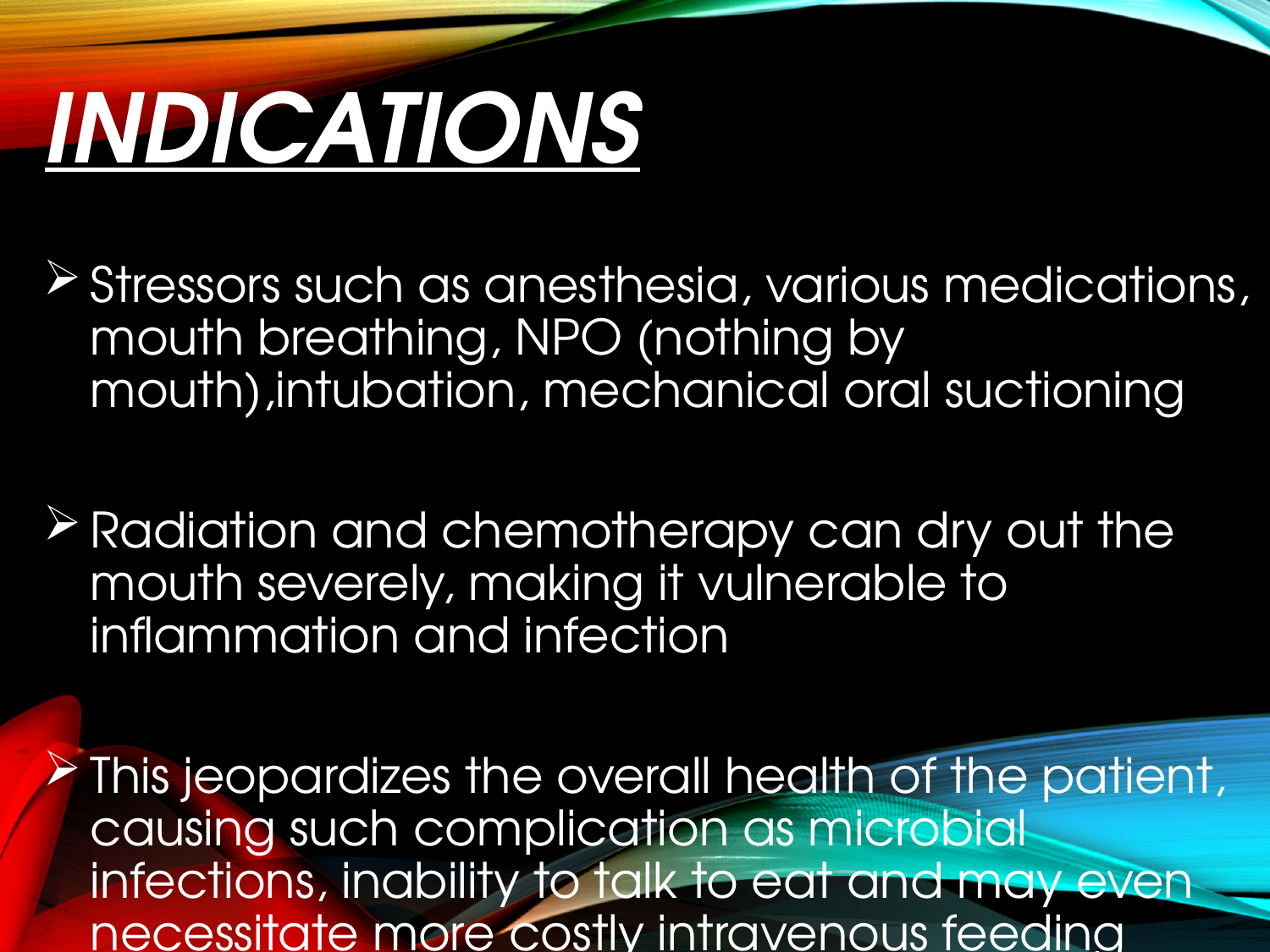

# INDICATIONS
Stressors such as anesthesia, various medications, mouth breathing, NPO (nothing by mouth),intubation, mechanical oral suctioning

Radiation and chemotherapy can dry out the mouth severely, making it vulnerable to inflammation and infection

This jeopardizes the overall health of the patient, causing such complication as microbial infections, inability to talk to eat and may even necessitate more costly intravenous feeding